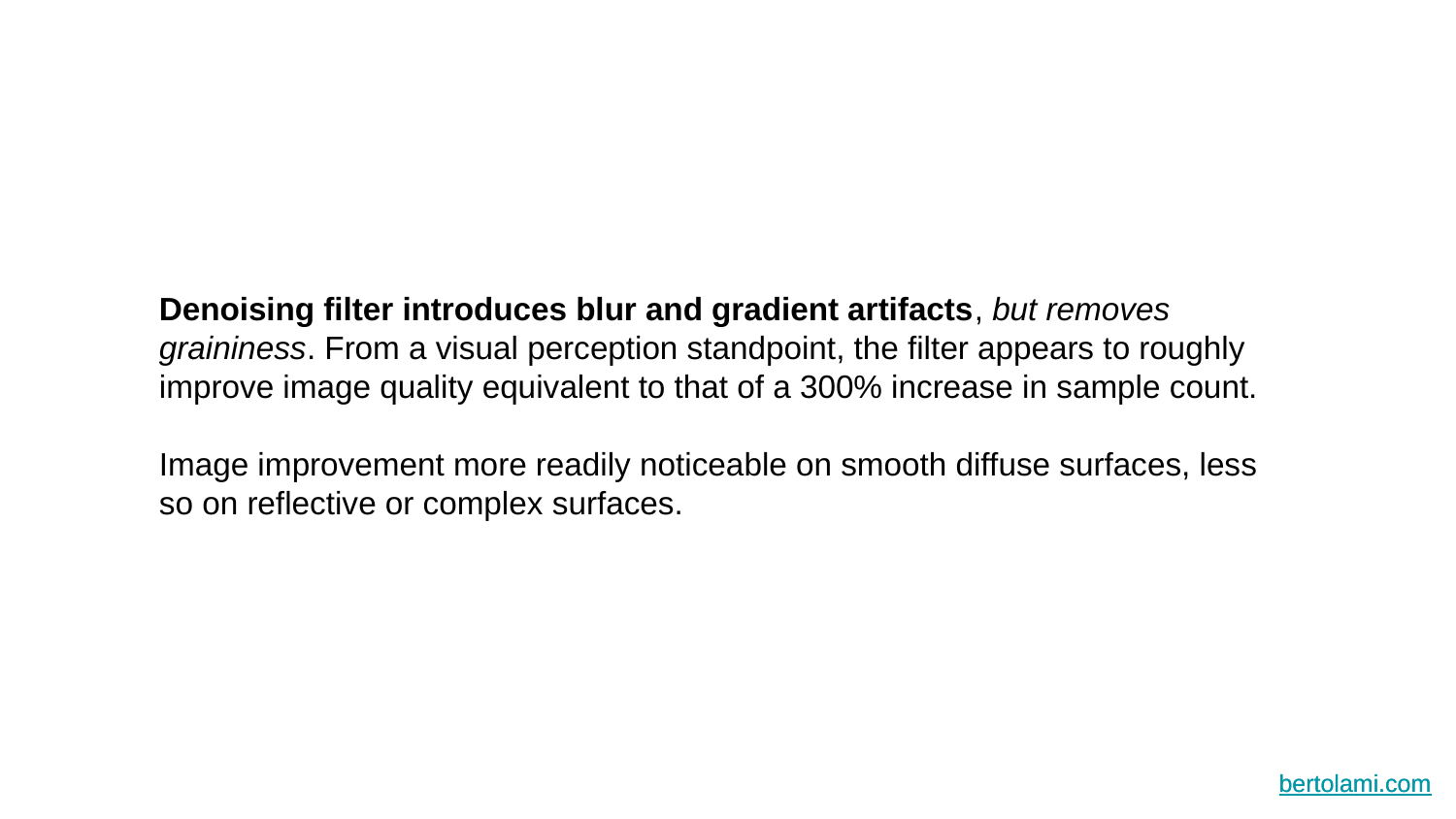

Denoising filter introduces blur and gradient artifacts, but removes graininess. From a visual perception standpoint, the filter appears to roughly improve image quality equivalent to that of a 300% increase in sample count.

Image improvement more readily noticeable on smooth diffuse surfaces, less so on reflective or complex surfaces.